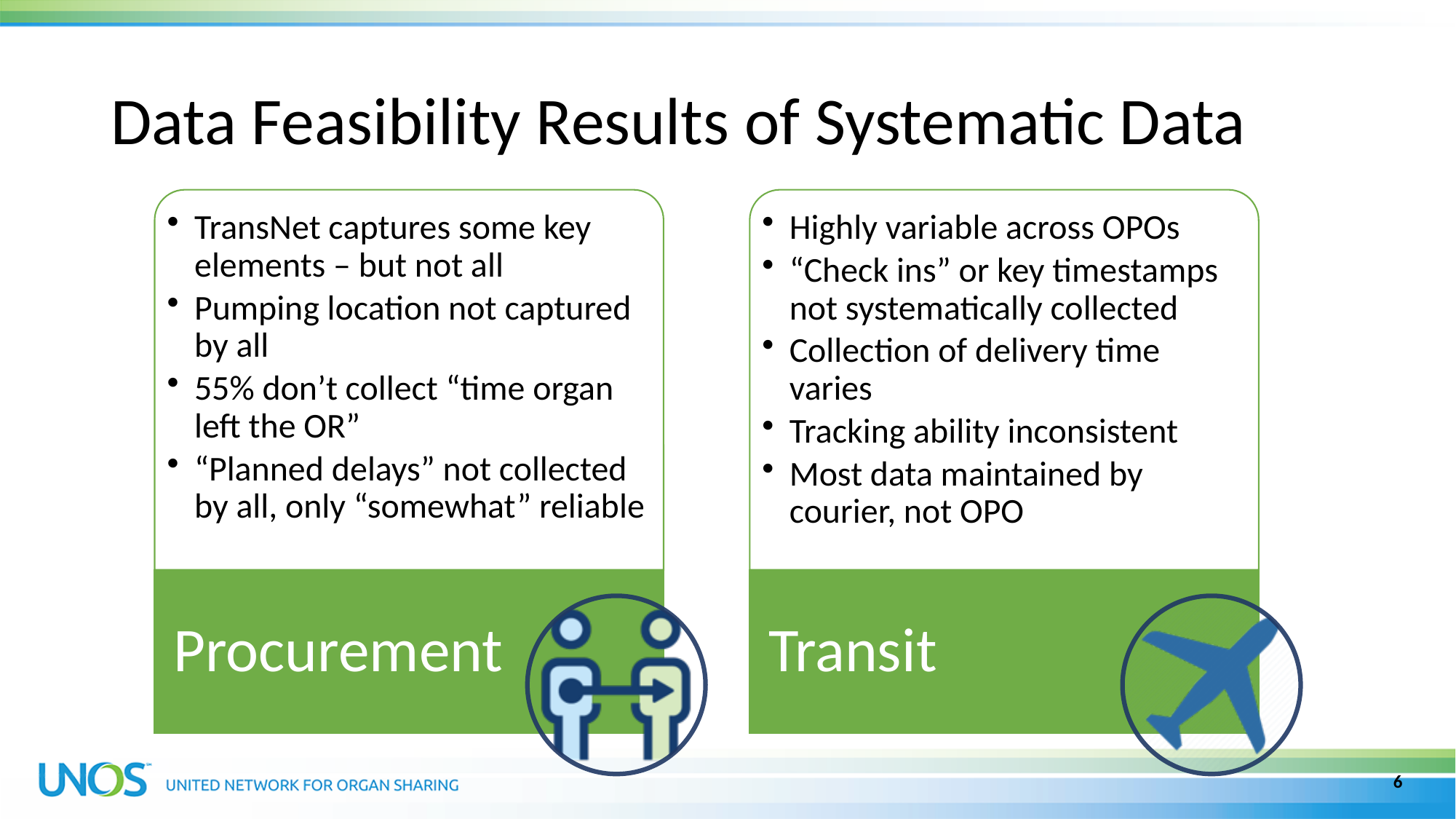

# Data Feasibility Results of Systematic Data
TransNet captures some key elements – but not all
Pumping location not captured by all
55% don’t collect “time organ left the OR”
“Planned delays” not collected by all, only “somewhat” reliable
Procurement
Highly variable across OPOs
“Check ins” or key timestamps not systematically collected
Collection of delivery time varies
Tracking ability inconsistent
Most data maintained by courier, not OPO
Transit
6